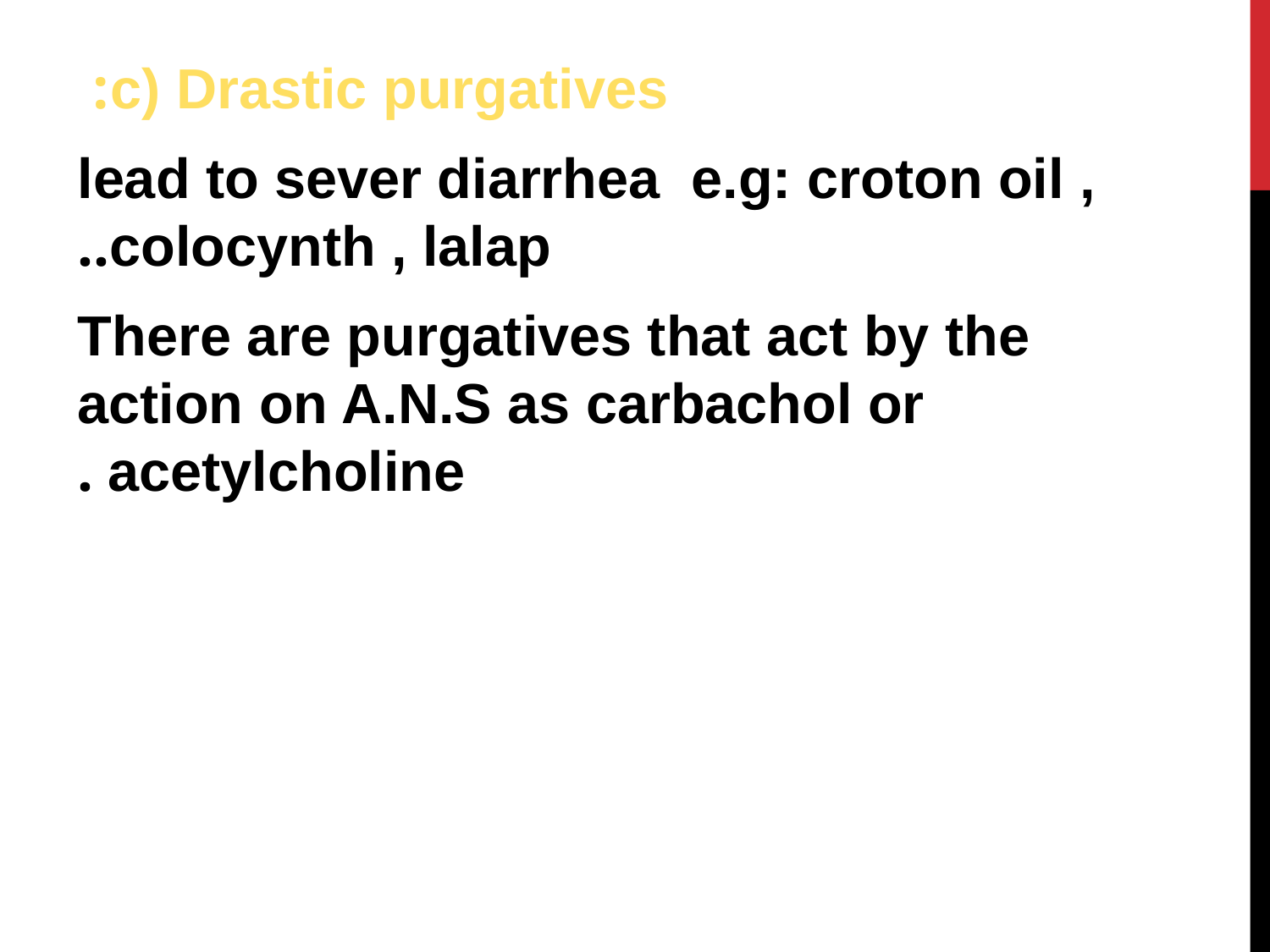

c) Drastic purgatives:
lead to sever diarrhea  e.g: croton oil , colocynth , lalap..
There are purgatives that act by the action on A.N.S as carbachol or acetylcholine .